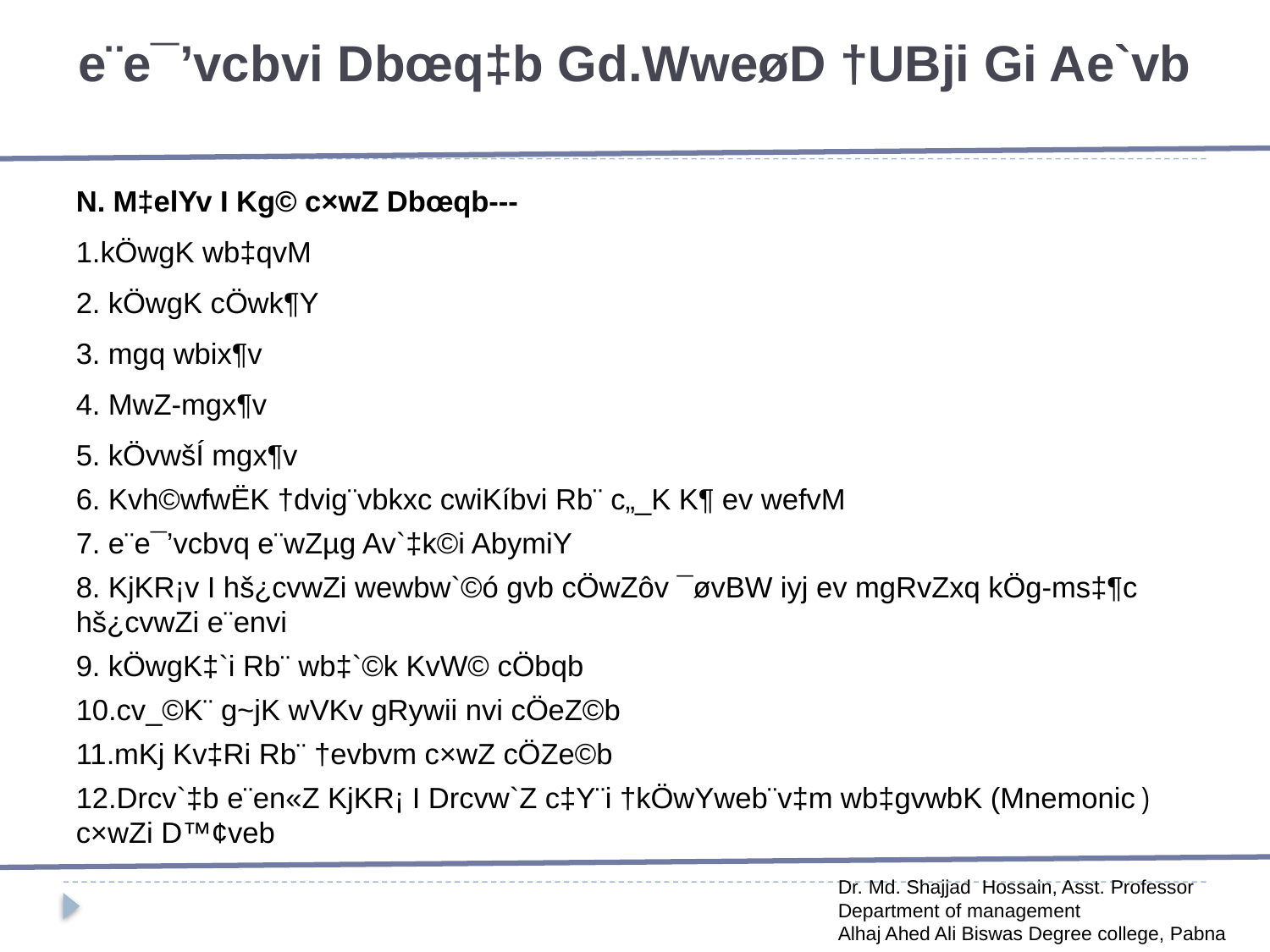

# e¨e¯’vcbvi Dbœq‡b Gd.WweøD †UBji Gi Ae`vb
N. M‡elYv I Kg© c×wZ Dbœqb---
1.kÖwgK wb‡qvM
2. kÖwgK cÖwk¶Y
3. mgq wbix¶v
4. MwZ-mgx¶v
5. kÖvwšÍ mgx¶v
6. Kvh©wfwËK †dvig¨vbkxc cwiKíbvi Rb¨ c„_K K¶ ev wefvM
7. e¨e¯’vcbvq e¨wZµg Av`‡k©i AbymiY
8. KjKR¡v I hš¿cvwZi wewbw`©ó gvb cÖwZôv ¯øvBW iyj ev mgRvZxq kÖg-ms‡¶c hš¿cvwZi e¨envi
9. kÖwgK‡`i Rb¨ wb‡`©k KvW© cÖbqb
10.cv_©K¨ g~jK wVKv gRywii nvi cÖeZ©b
11.mKj Kv‡Ri Rb¨ †evbvm c×wZ cÖZe©b
12.Drcv`‡b e¨en«Z KjKR¡ I Drcvw`Z c‡Y¨i †kÖwYweb¨v‡m wb‡gvwbK (Mnemonic )  c×wZi D™¢veb

Dr. Md. Shajjad  Hossain, Asst. Professor
Department of management
Alhaj Ahed Ali Biswas Degree college, Pabna